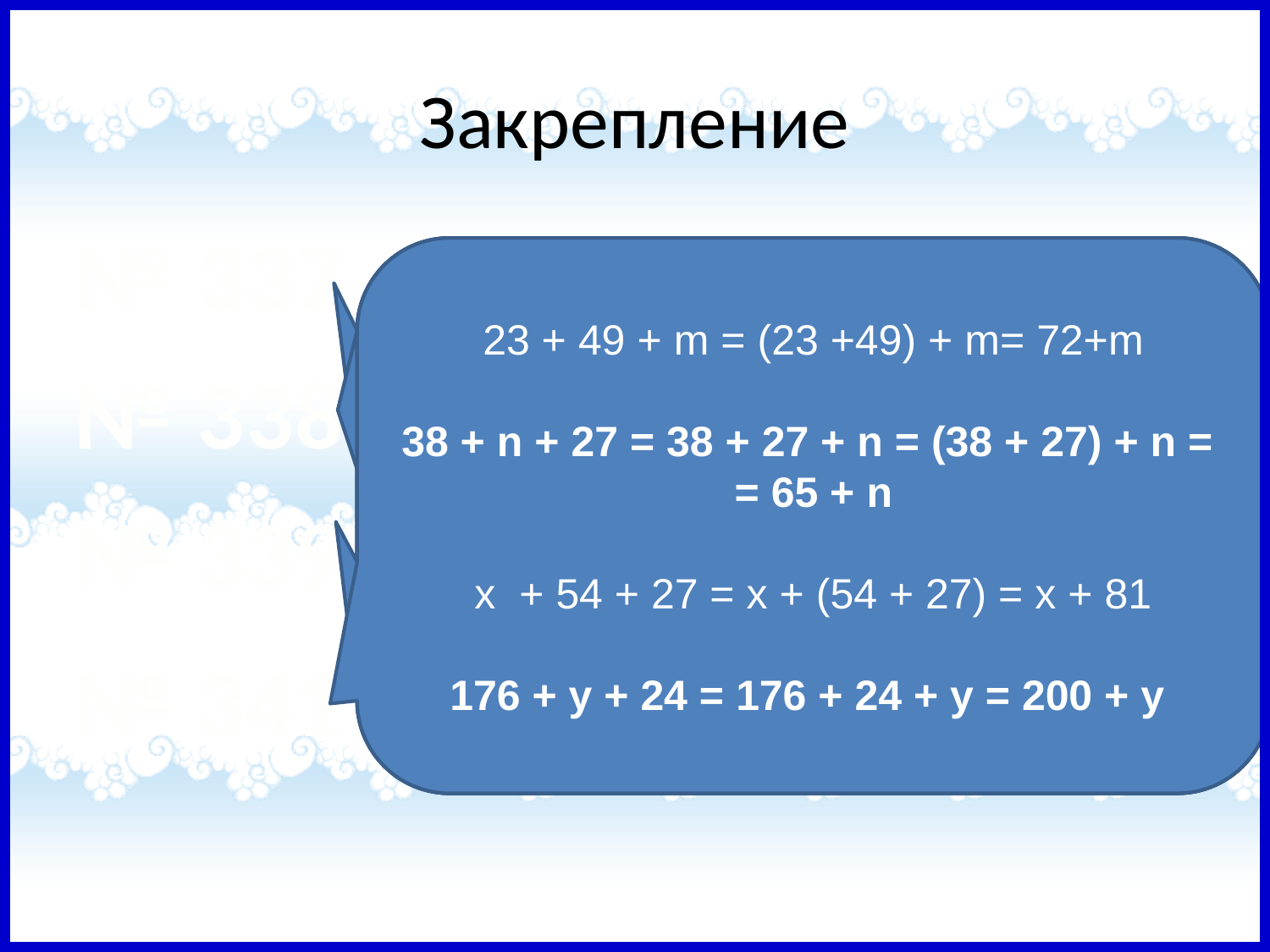

# Закрепление
№ 337
a + (b +с) = a +b + c
a=9 873, b= 6 914, с=10 209

9 873 + (6 914 + 10 209) = 9 873 + 17 123 = 26 996

9 873 + 6 914 + 10 209 = 16 787 + 10 209 = 26 996

a – (b +с) = a – b – c
a=243, b=152, с=88

243 – (152 + 88) = 243 – 240 = 3

243 – 152  – 88 = 91 – 88 = 3

(a + b) – с = (a – с) + b,
если с ≤ a
(98 +47) – 58 = 145 – 58 = 87
(98 – 58) +47 = 40 + 47 = 87

(a + b) – с = (b – с) + a,
если с ≤ b
(93 + 97) – 95 = 190 – 95 = 95
93 + (97 – 95) = 93 + 2 = 95
23 + 49 + m = (23 +49) + m= 72+m

38 + n + 27 = 38 + 27 + n = (38 + 27) + n =  = 65 + n

x  + 54 + 27 = x + (54 + 27) = x + 81

176 + y + 24 = 176 + 24 + y = 200 + y
№ 338
№ 339
№ 341